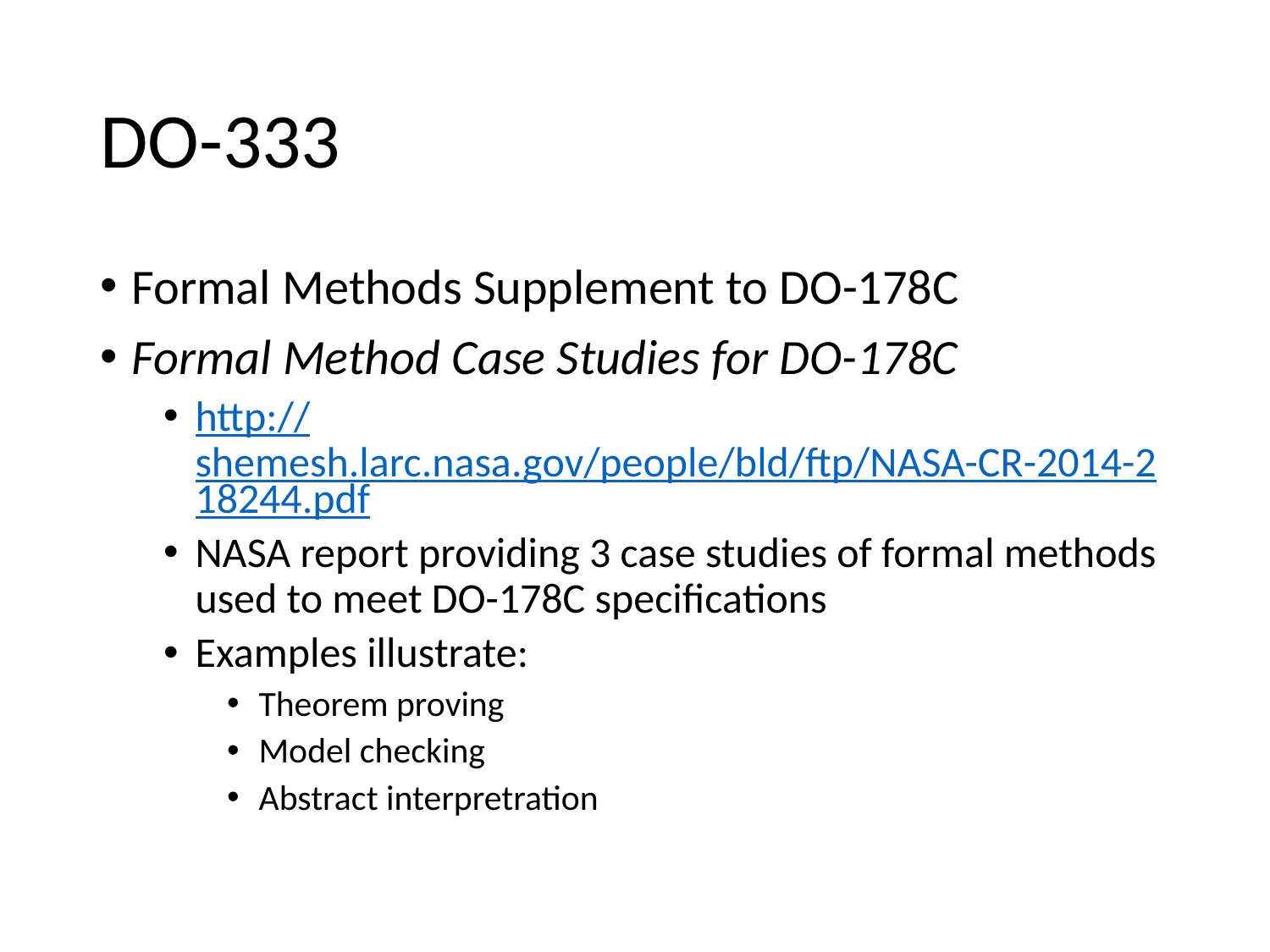

# DO-333
Formal Methods Supplement to DO-178C
Formal Method Case Studies for DO-178C
http://shemesh.larc.nasa.gov/people/bld/ftp/NASA-CR-2014-218244.pdf
NASA report providing 3 case studies of formal methods used to meet DO-178C specifications
Examples illustrate:
Theorem proving
Model checking
Abstract interpretration